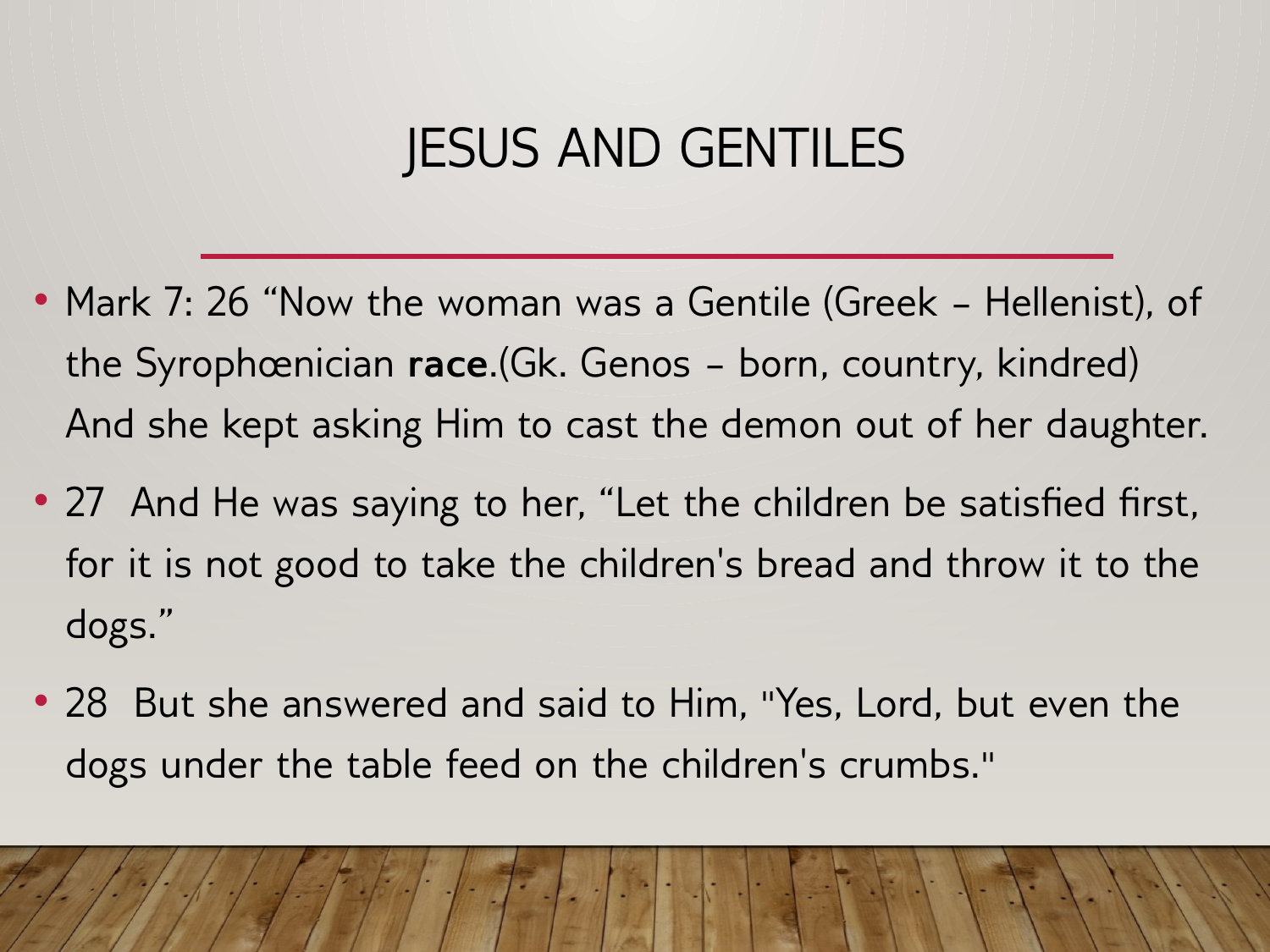

# Jesus and Gentiles
Mark 7: 26 “Now the woman was a Gentile (Greek – Hellenist), of the Syrophoenician race.(Gk. Genos – born, country, kindred) And she kept asking Him to cast the demon out of her daughter.
27  And He was saying to her, “Let the children be satisfied first, for it is not good to take the children's bread and throw it to the dogs.”
28  But she answered and said to Him, "Yes, Lord, but even the dogs under the table feed on the children's crumbs."